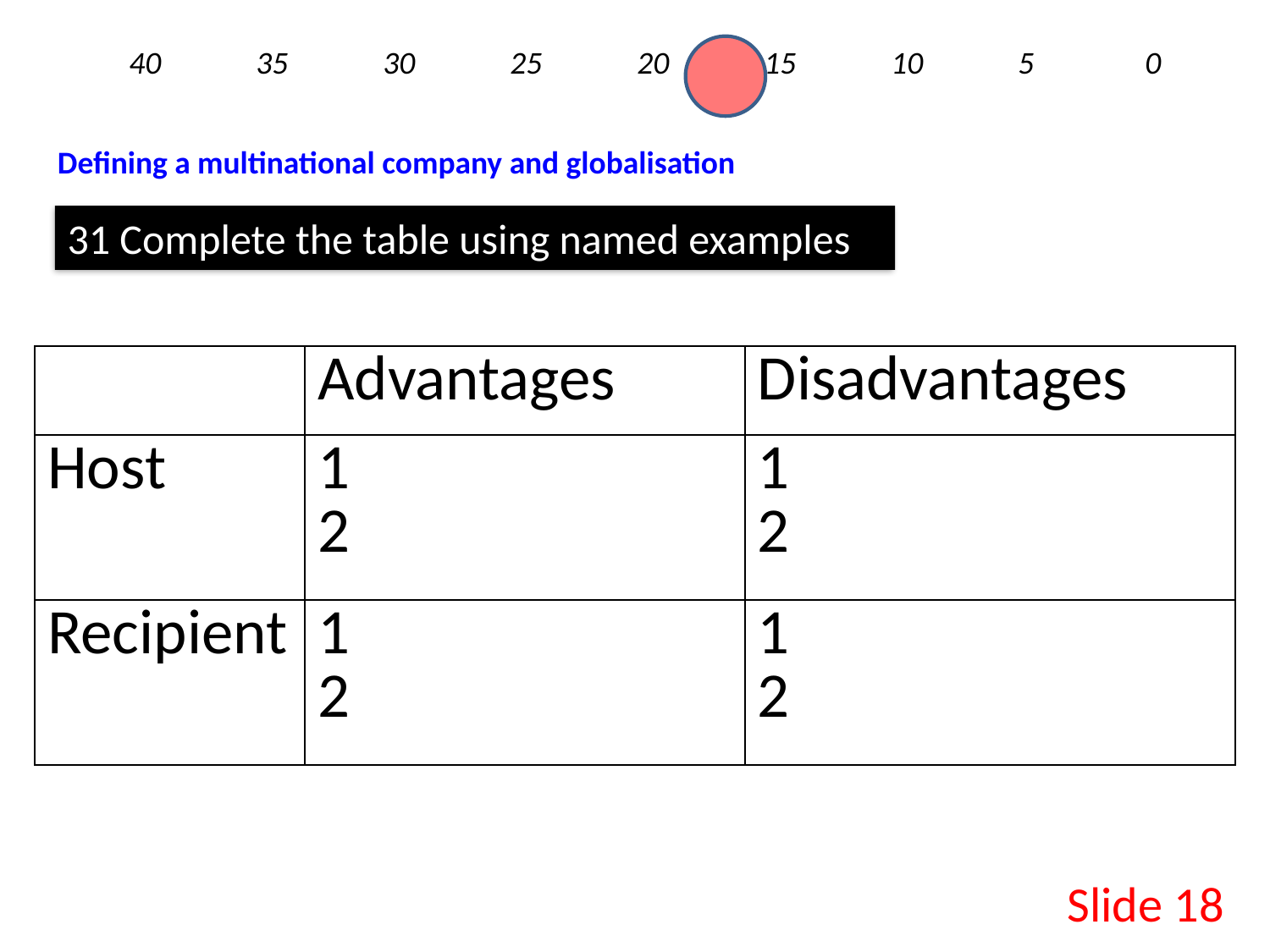

40	35	30	25	20	15	10	5	0

Defining a multinational company and globalisation
31 Complete the table using named examples
|  | Advantages | Disadvantages |
| --- | --- | --- |
| Host | 1 2 | 1 2 |
| Recipient | 1 2 | 1 2 |
Slide 18